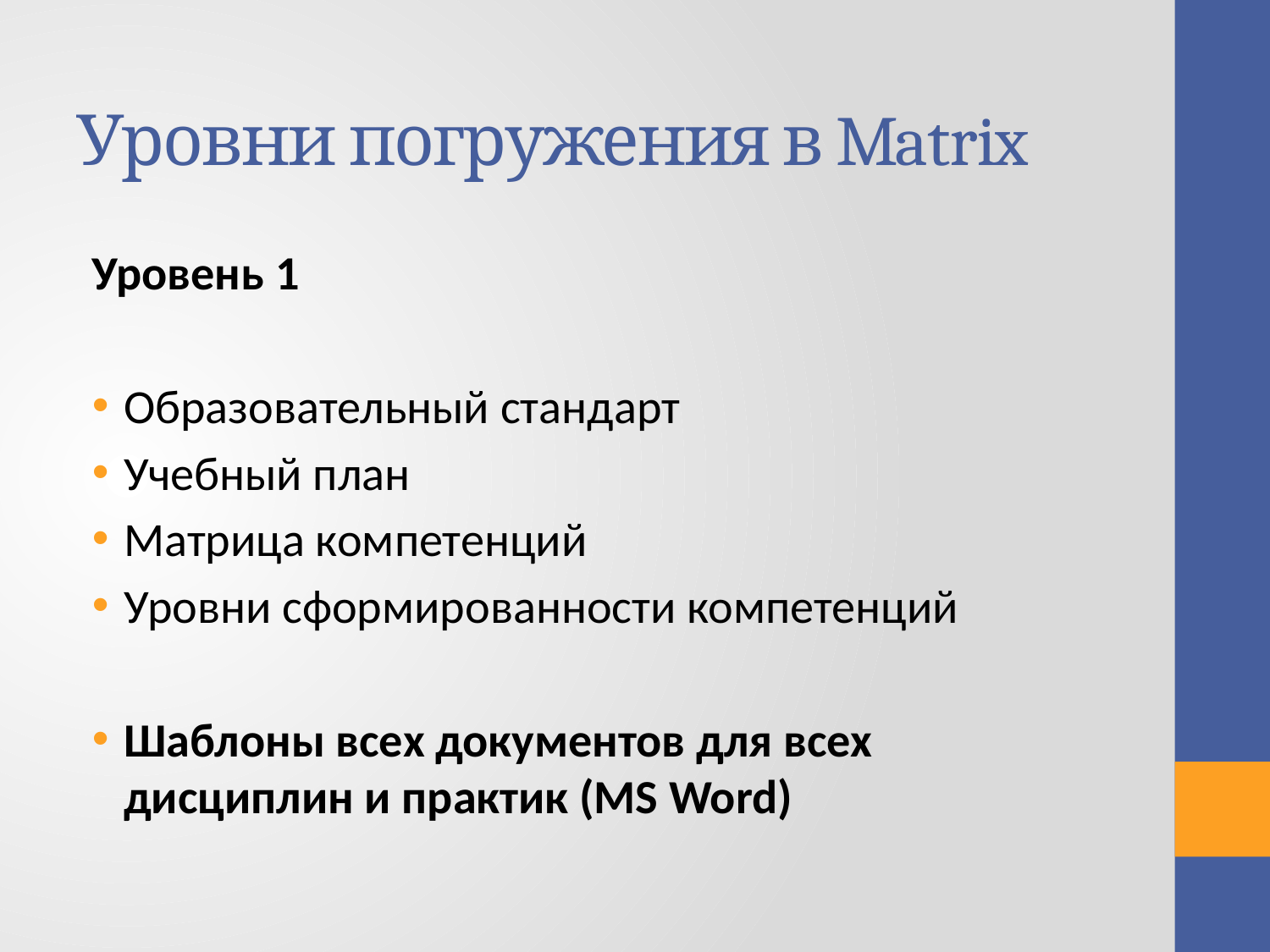

# Уровни погружения в Matrix
Уровень 1

Образовательный стандарт
Учебный план
Матрица компетенций
Уровни сформированности компетенций

Шаблоны всех документов для всех дисциплин и практик (MS Word)